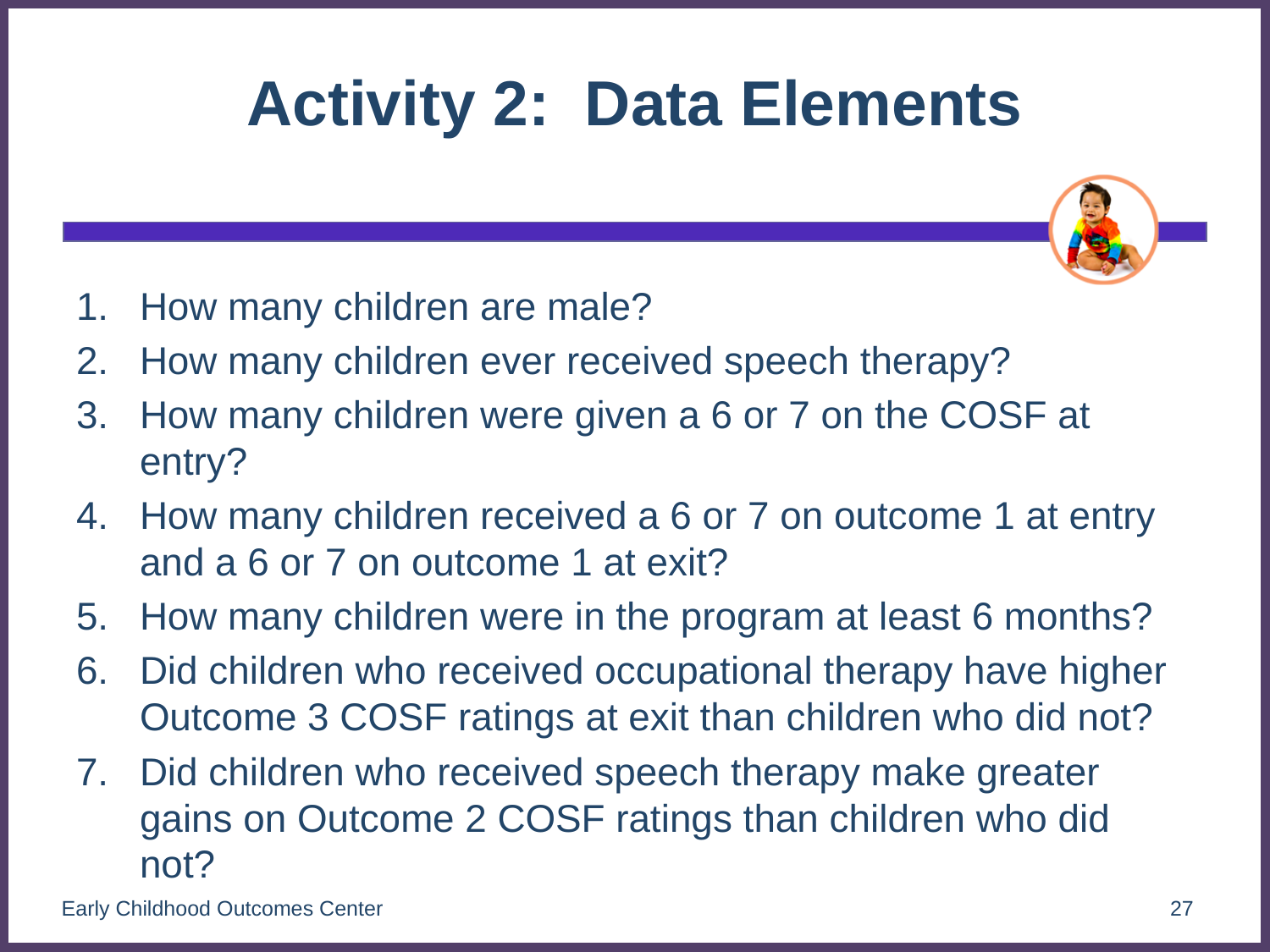

# Activity 2:  Data Elements
How many children are male?
How many children ever received speech therapy?
How many children were given a 6 or 7 on the COSF at entry?
How many children received a 6 or 7 on outcome 1 at entry and a 6 or 7 on outcome 1 at exit?
How many children were in the program at least 6 months?
Did children who received occupational therapy have higher Outcome 3 COSF ratings at exit than children who did not?
Did children who received speech therapy make greater gains on Outcome 2 COSF ratings than children who did not?

Early Childhood Outcomes Center
27